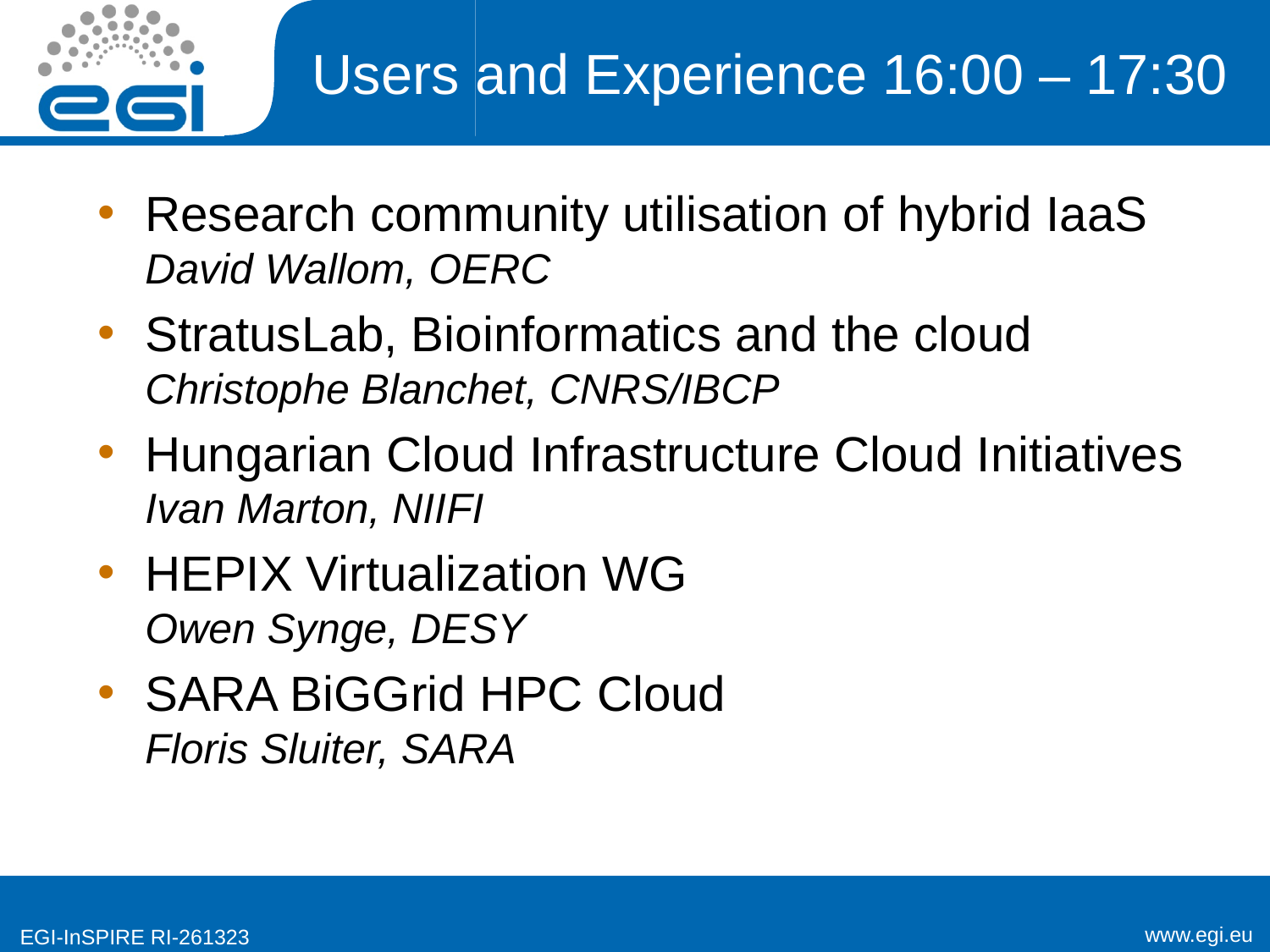

# Users and Experience 16:00 – 17:30
Research community utilisation of hybrid IaaS
David Wallom, OERC
StratusLab, Bioinformatics and the cloud
Christophe Blanchet, CNRS/IBCP
Hungarian Cloud Infrastructure Cloud Initiatives
Ivan Marton, NIIFI
HEPIX Virtualization WG
Owen Synge, DESY
SARA BiGGrid HPC Cloud
Floris Sluiter, SARA